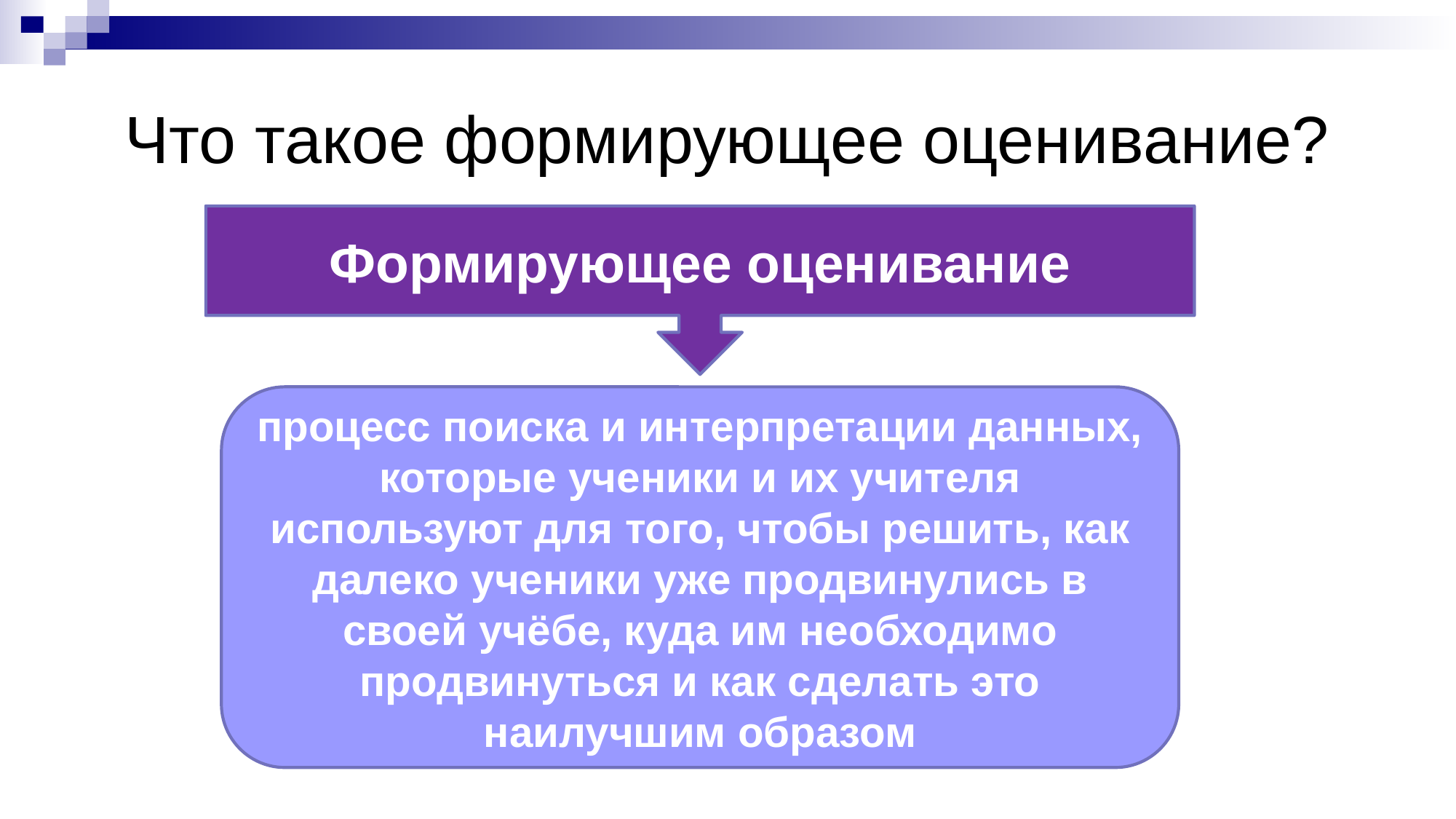

# Что такое формирующее оценивание?
Формирующее оценивание
процесс поиска и интерпретации данных, которые ученики и их учителя используют для того, чтобы решить, как далеко ученики уже продвинулись в своей учёбе, куда им необходимо продвинуться и как сделать это наилучшим образом